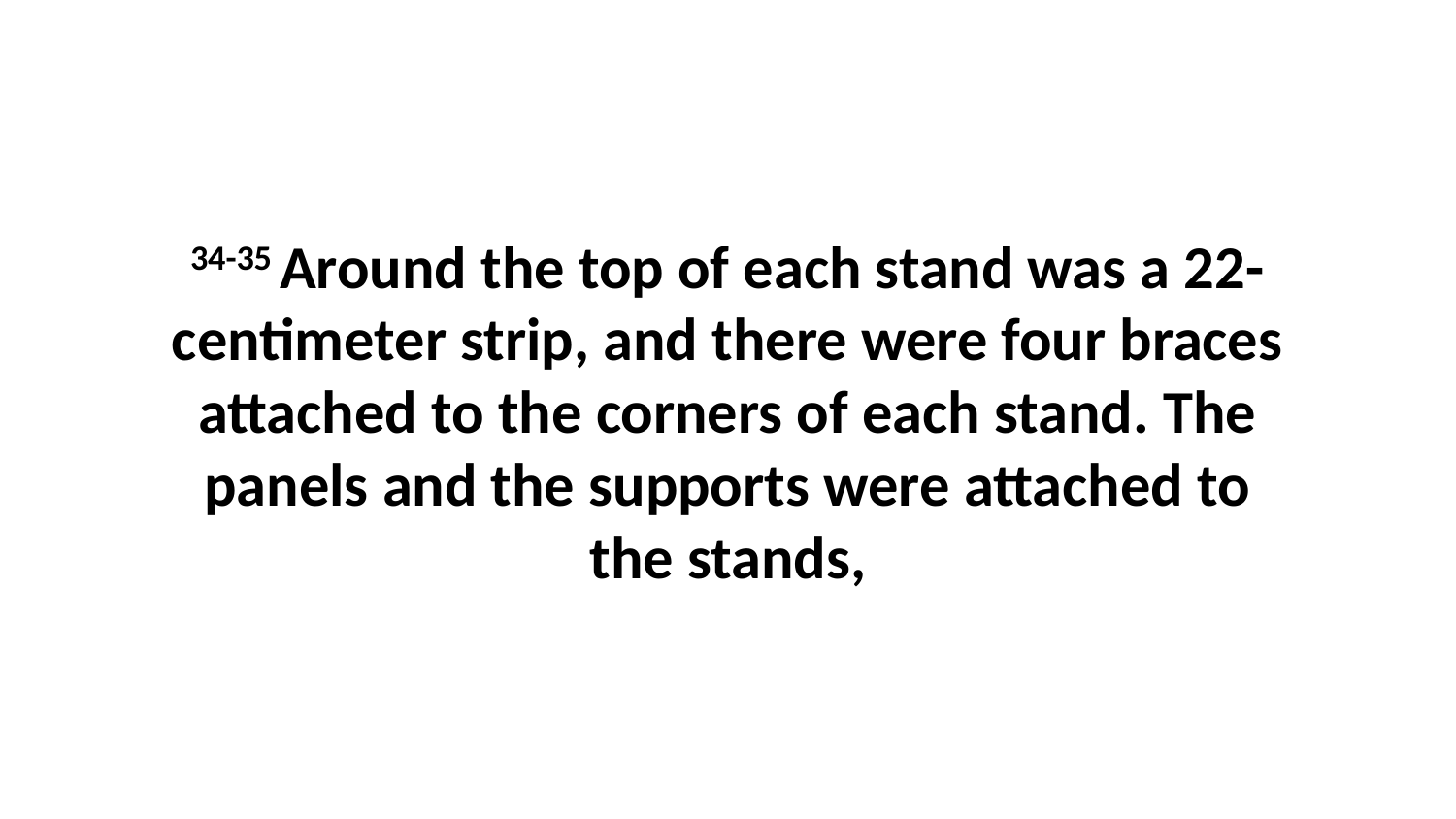

34-35 Around the top of each stand was a 22-centimeter strip, and there were four braces attached to the corners of each stand. The panels and the supports were attached to the stands,